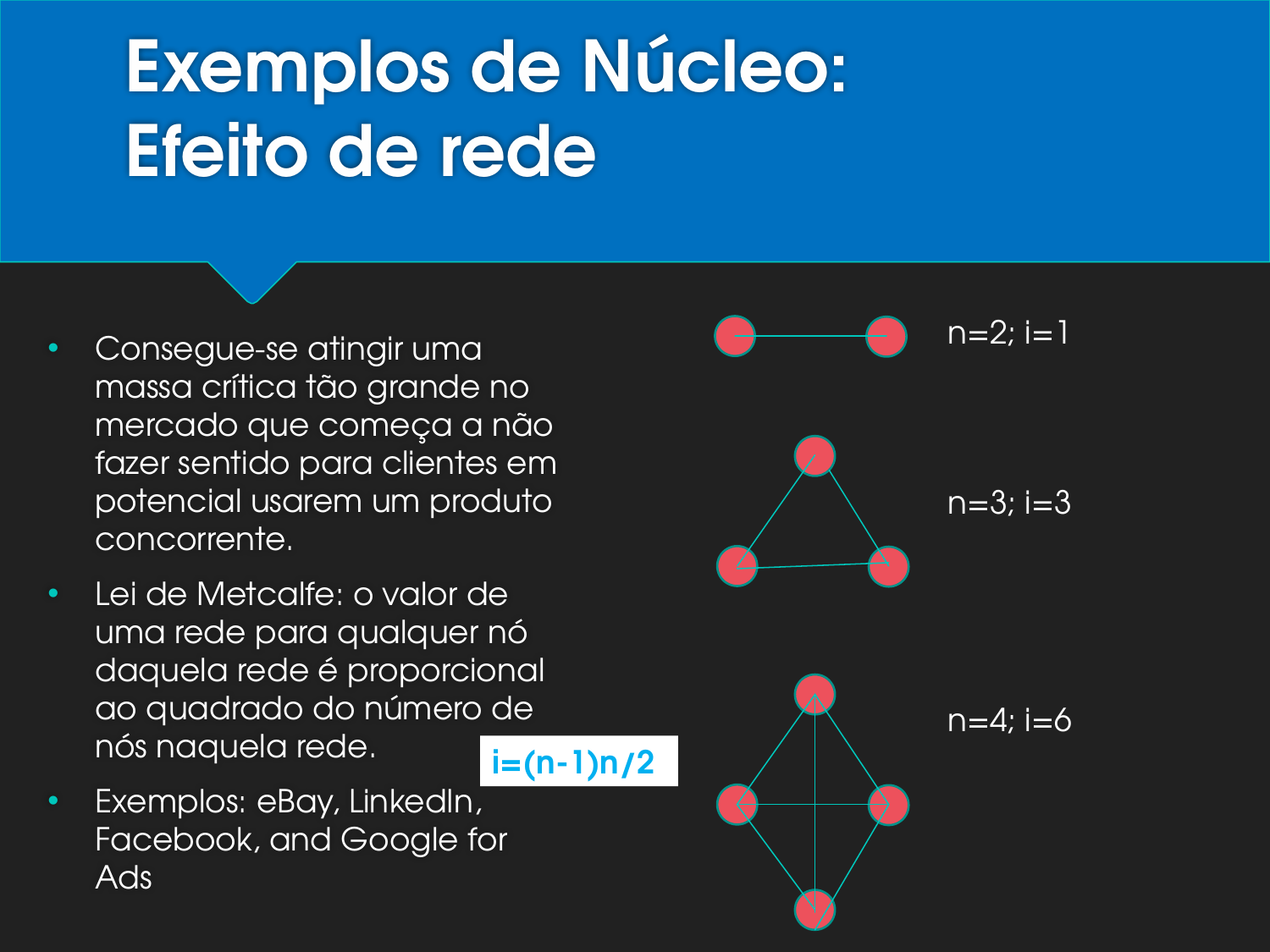

# Exemplos de Núcleo: Efeito de rede
n=2; i=1
Consegue-se atingir uma massa crítica tão grande no mercado que começa a não fazer sentido para clientes em potencial usarem um produto concorrente.
Lei de Metcalfe: o valor de uma rede para qualquer nó daquela rede é proporcional ao quadrado do número de nós naquela rede.
Exemplos: eBay, LinkedIn, Facebook, and Google for Ads

n=3; i=3

n=4; i=6
i=(n-1)n/2